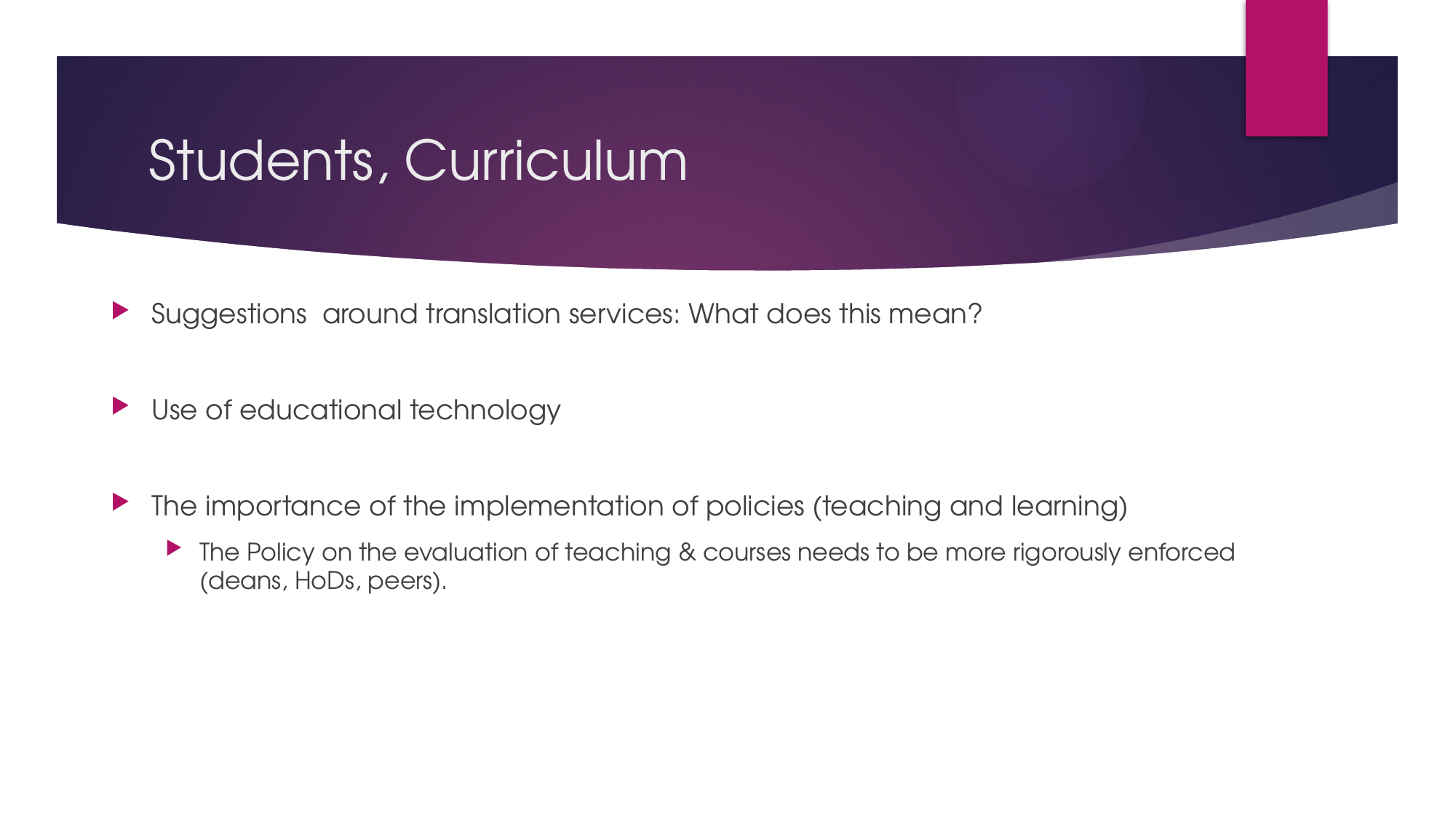

# Students, Curriculum
Suggestions  around translation services: What does this mean?

Use of educational technology

The importance of the implementation of policies (teaching and learning)
The Policy on the evaluation of teaching & courses needs to be more rigorously enforced (deans, HoDs, peers).